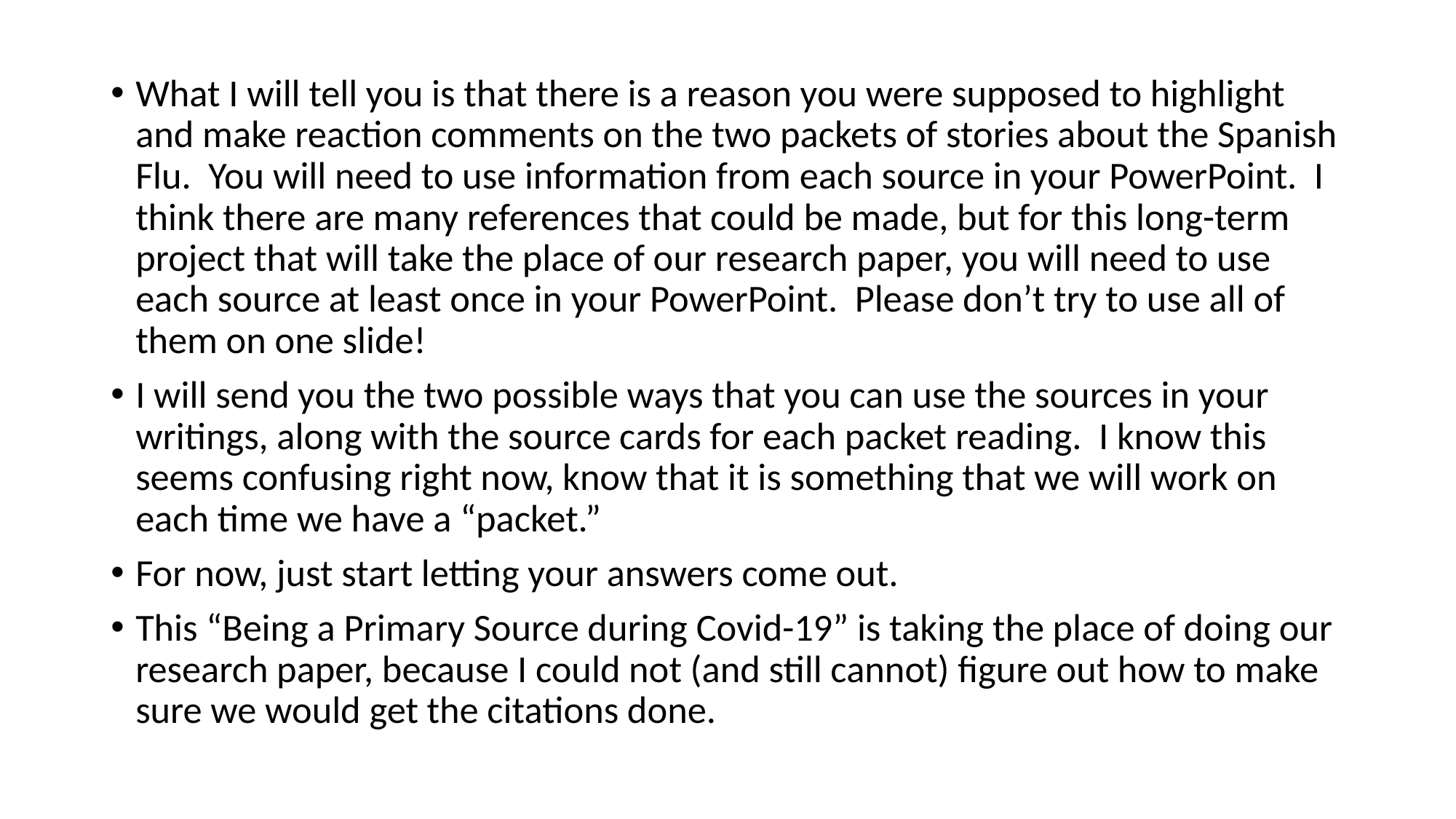

What I will tell you is that there is a reason you were supposed to highlight and make reaction comments on the two packets of stories about the Spanish Flu.  You will need to use information from each source in your PowerPoint.  I think there are many references that could be made, but for this long-term project that will take the place of our research paper, you will need to use each source at least once in your PowerPoint.  Please don’t try to use all of them on one slide!
I will send you the two possible ways that you can use the sources in your writings, along with the source cards for each packet reading.  I know this seems confusing right now, know that it is something that we will work on each time we have a “packet.”
For now, just start letting your answers come out.
This “Being a Primary Source during Covid-19” is taking the place of doing our research paper, because I could not (and still cannot) figure out how to make sure we would get the citations done.